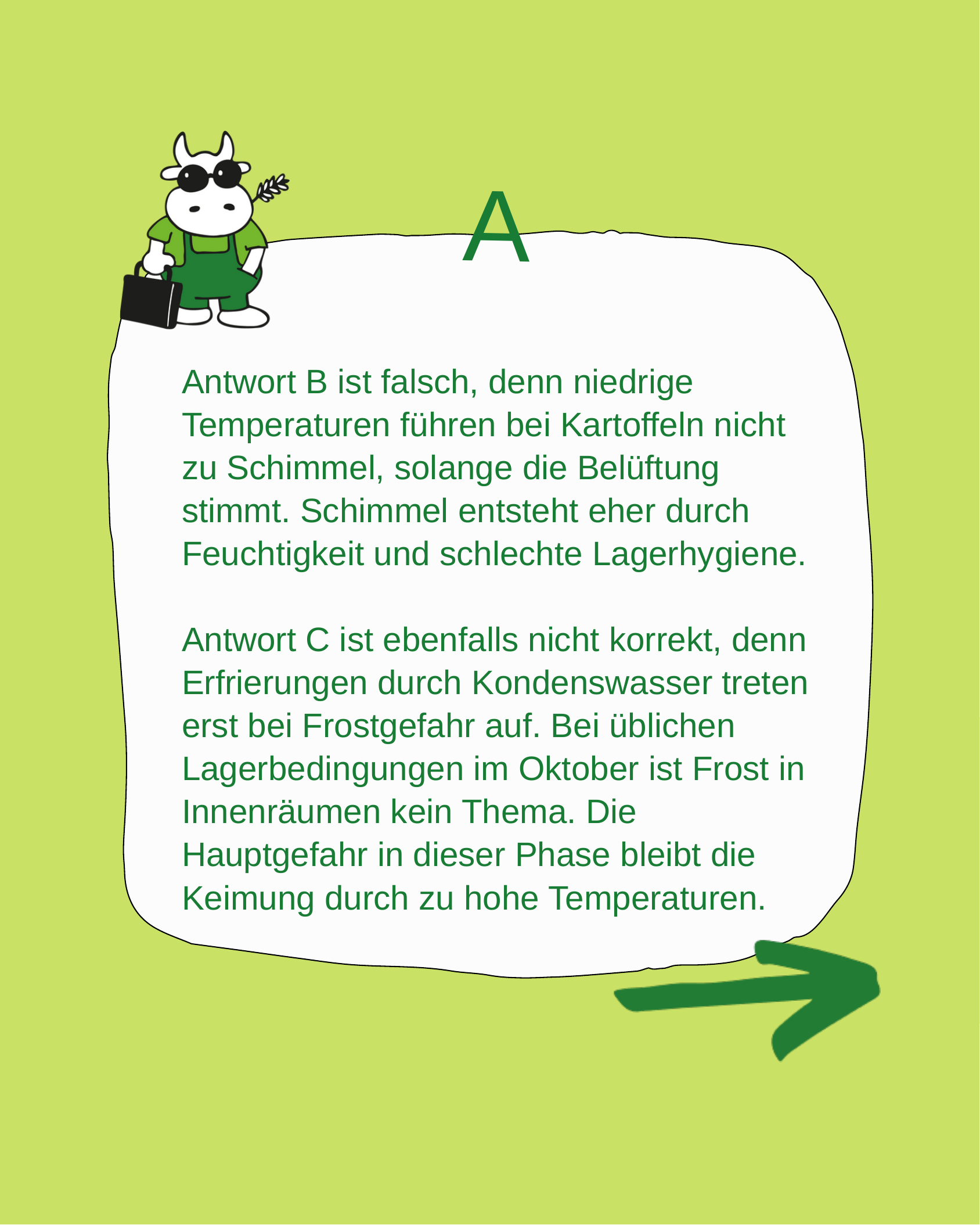

A

Antwort B ist falsch, denn niedrige Temperaturen führen bei Kartoffeln nicht zu Schimmel, solange die Belüftung stimmt. Schimmel entsteht eher durch Feuchtigkeit und schlechte Lagerhygiene.

Antwort C ist ebenfalls nicht korrekt, denn Erfrierungen durch Kondenswasser treten erst bei Frostgefahr auf. Bei üblichen Lagerbedingungen im Oktober ist Frost in Innenräumen kein Thema. Die Hauptgefahr in dieser Phase bleibt die Keimung durch zu hohe Temperaturen.